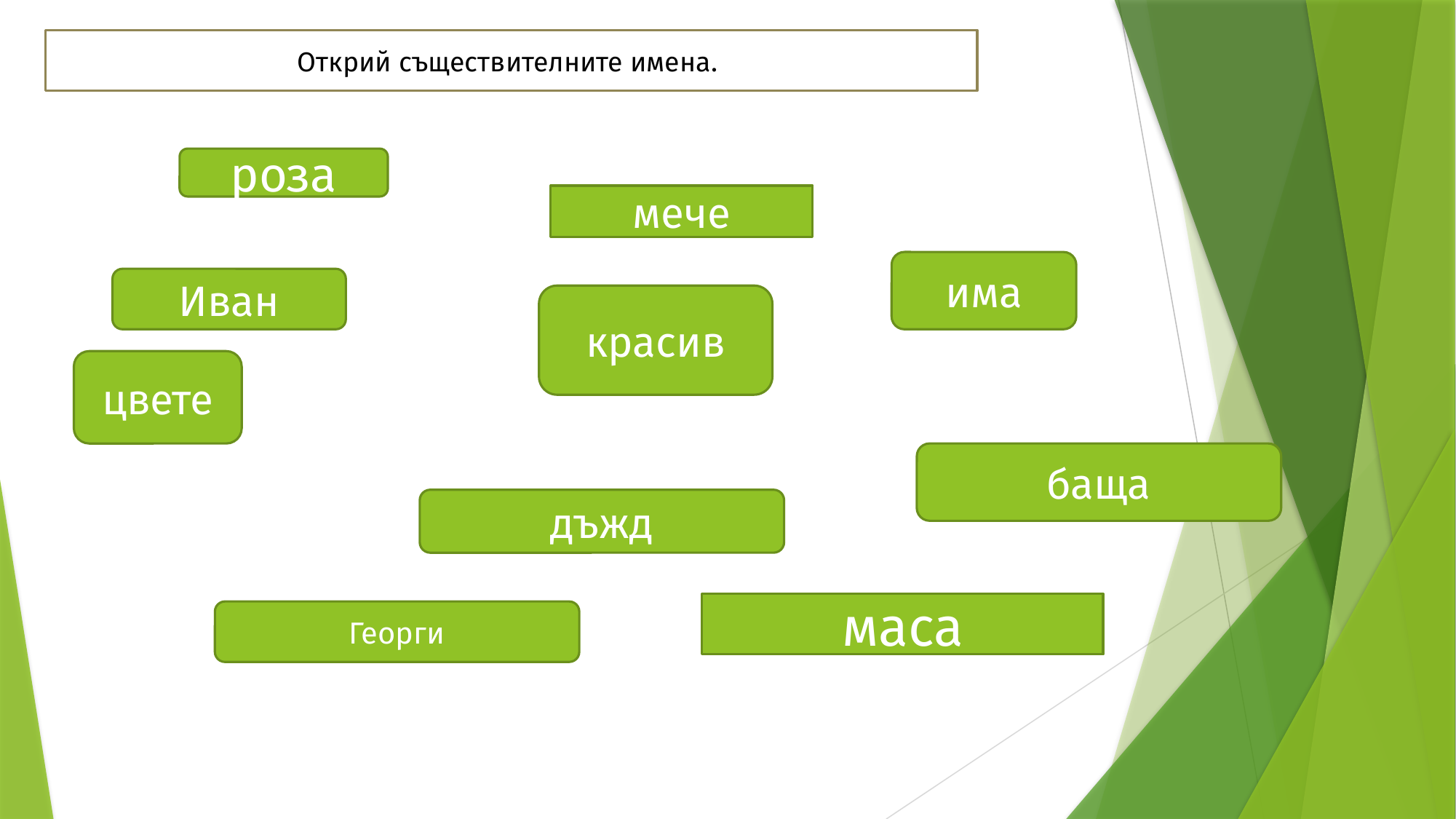

Открий съществителните имена.
роза
мече
има
Иван
красив
цвете
баща
дъжд
маса
Георги